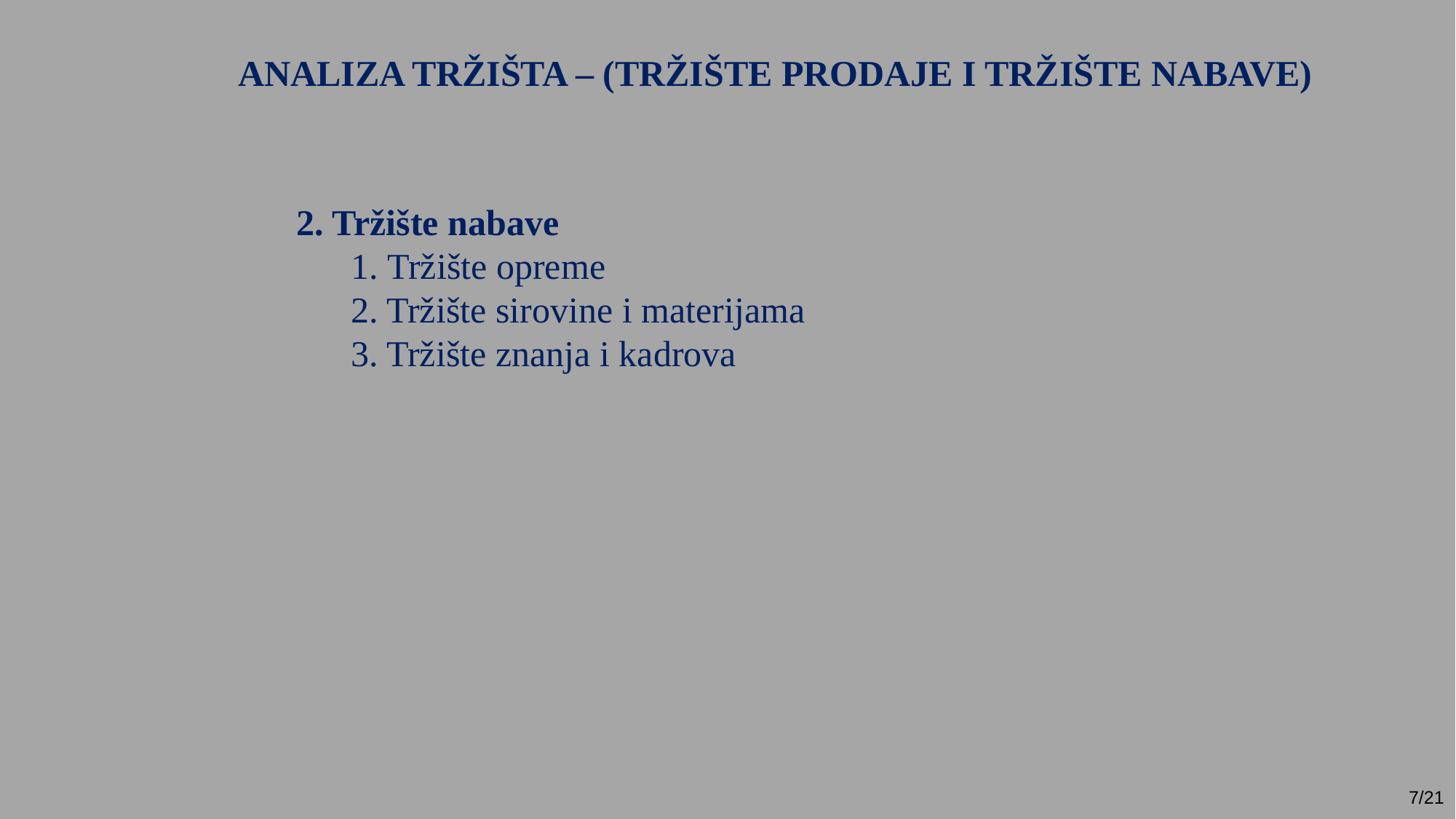

ANALIZA TRŽIŠTA – (TRŽIŠTE PRODAJE I TRŽIŠTE NABAVE)

2. Tržište nabave
 Tržište opreme
2. Tržište sirovine i materijama
3. Tržište znanja i kadrova
7/21